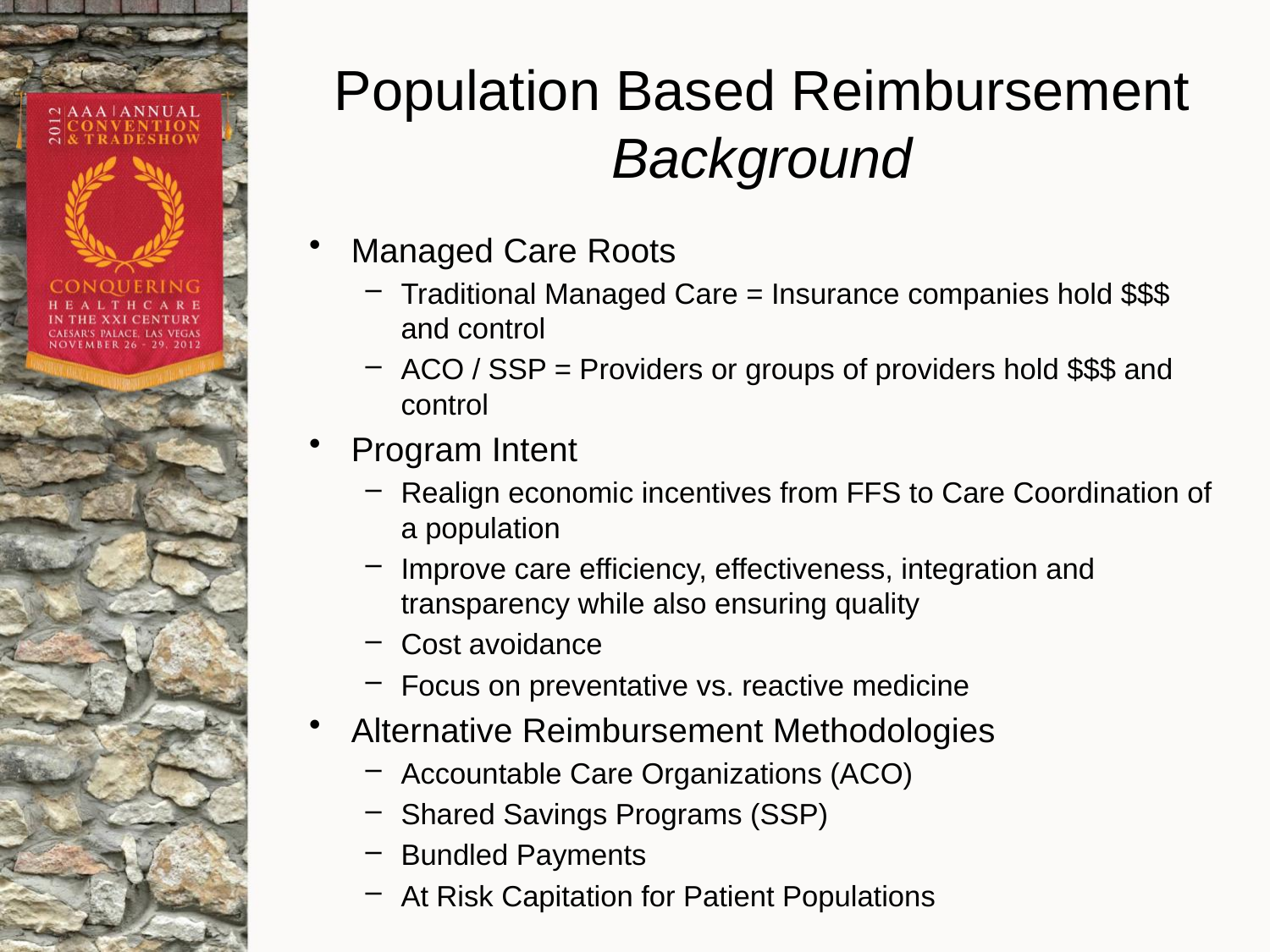

# Population Based Reimbursement Background
Managed Care Roots
Traditional Managed Care = Insurance companies hold $$$ and control
ACO / SSP = Providers or groups of providers hold $$$ and control
Program Intent
Realign economic incentives from FFS to Care Coordination of a population
Improve care efficiency, effectiveness, integration and transparency while also ensuring quality
Cost avoidance
Focus on preventative vs. reactive medicine
Alternative Reimbursement Methodologies
Accountable Care Organizations (ACO)
Shared Savings Programs (SSP)
Bundled Payments
At Risk Capitation for Patient Populations